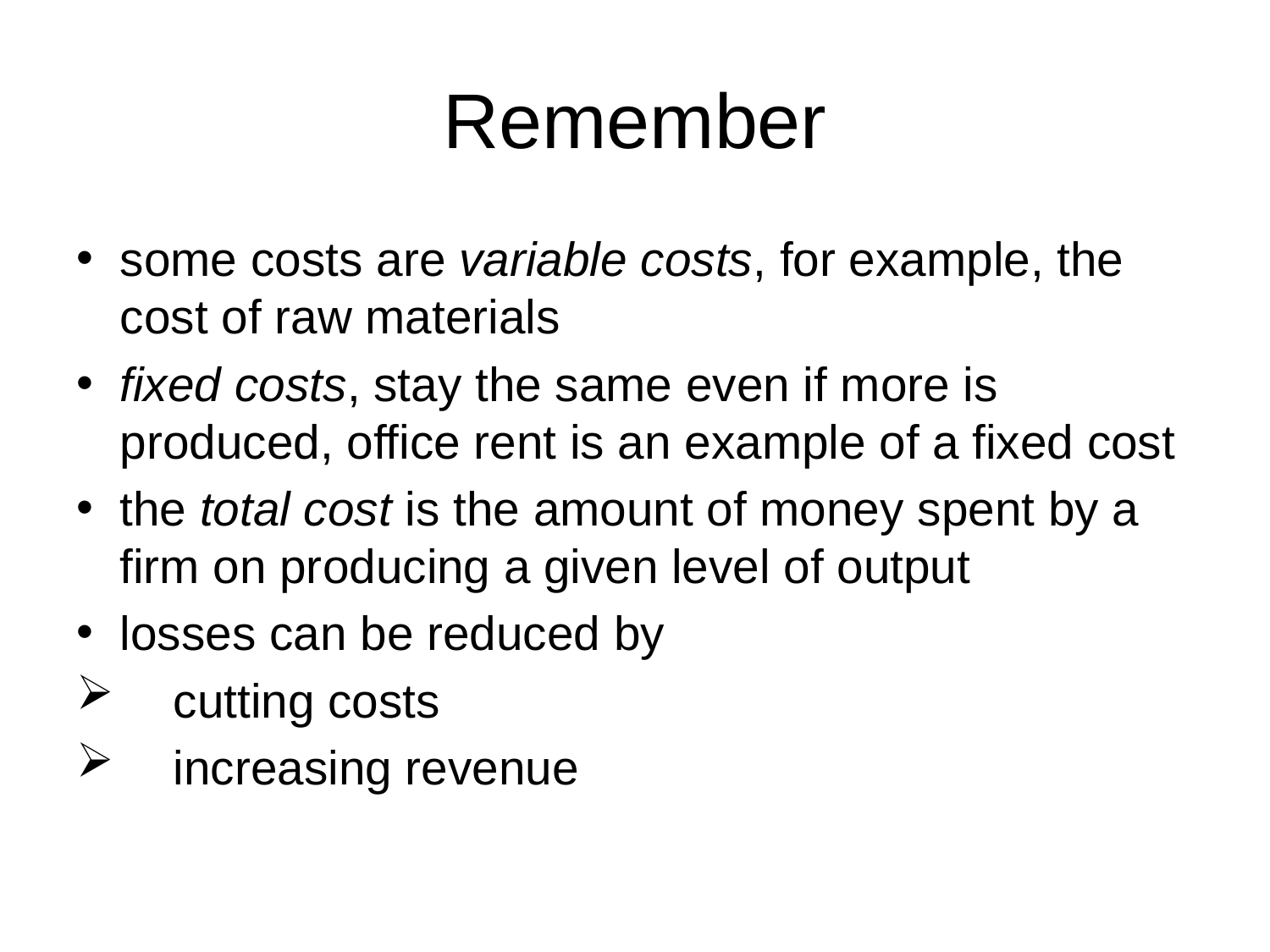

# Remember
some costs are variable costs, for example, the cost of raw materials
fixed costs, stay the same even if more is produced, office rent is an example of a fixed cost
the total cost is the amount of money spent by a firm on producing a given level of output
losses can be reduced by
    cutting costs
    increasing revenue